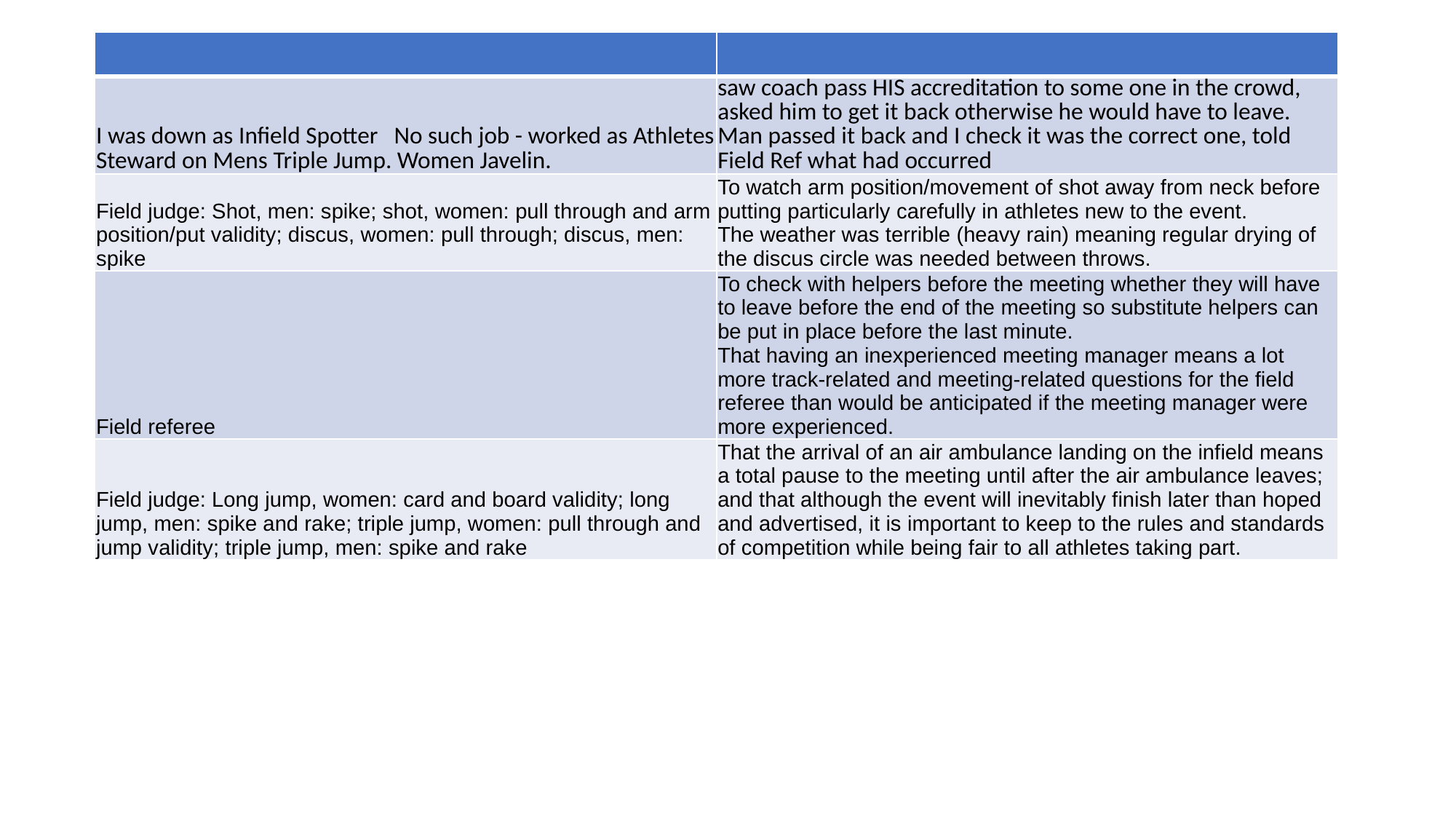

|  |  |
| --- | --- |
| I was down as Infield Spotter No such job - worked as Athletes Steward on Mens Triple Jump. Women Javelin. | saw coach pass HIS accreditation to some one in the crowd, asked him to get it back otherwise he would have to leave. Man passed it back and I check it was the correct one, told Field Ref what had occurred |
| Field judge: Shot, men: spike; shot, women: pull through and arm position/put validity; discus, women: pull through; discus, men: spike | To watch arm position/movement of shot away from neck before putting particularly carefully in athletes new to the event. The weather was terrible (heavy rain) meaning regular drying of the discus circle was needed between throws. |
| Field referee | To check with helpers before the meeting whether they will have to leave before the end of the meeting so substitute helpers can be put in place before the last minute. That having an inexperienced meeting manager means a lot more track-related and meeting-related questions for the field referee than would be anticipated if the meeting manager were more experienced. |
| Field judge: Long jump, women: card and board validity; long jump, men: spike and rake; triple jump, women: pull through and jump validity; triple jump, men: spike and rake | That the arrival of an air ambulance landing on the infield means a total pause to the meeting until after the air ambulance leaves; and that although the event will inevitably finish later than hoped and advertised, it is important to keep to the rules and standards of competition while being fair to all athletes taking part. |